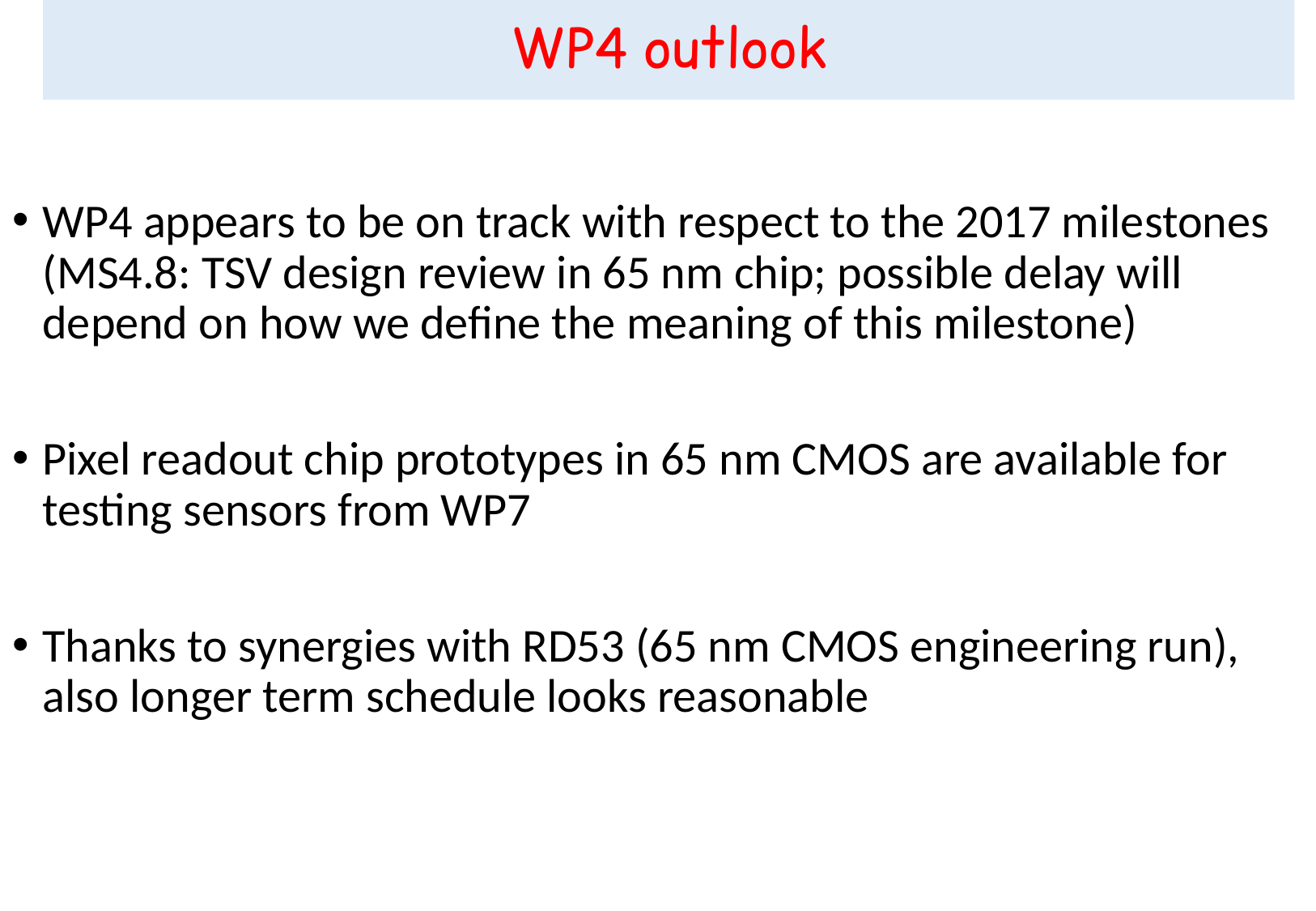

# WP4 outlook
WP4 appears to be on track with respect to the 2017 milestones (MS4.8: TSV design review in 65 nm chip; possible delay will depend on how we define the meaning of this milestone)

Pixel readout chip prototypes in 65 nm CMOS are available for testing sensors from WP7

Thanks to synergies with RD53 (65 nm CMOS engineering run), also longer term schedule looks reasonable